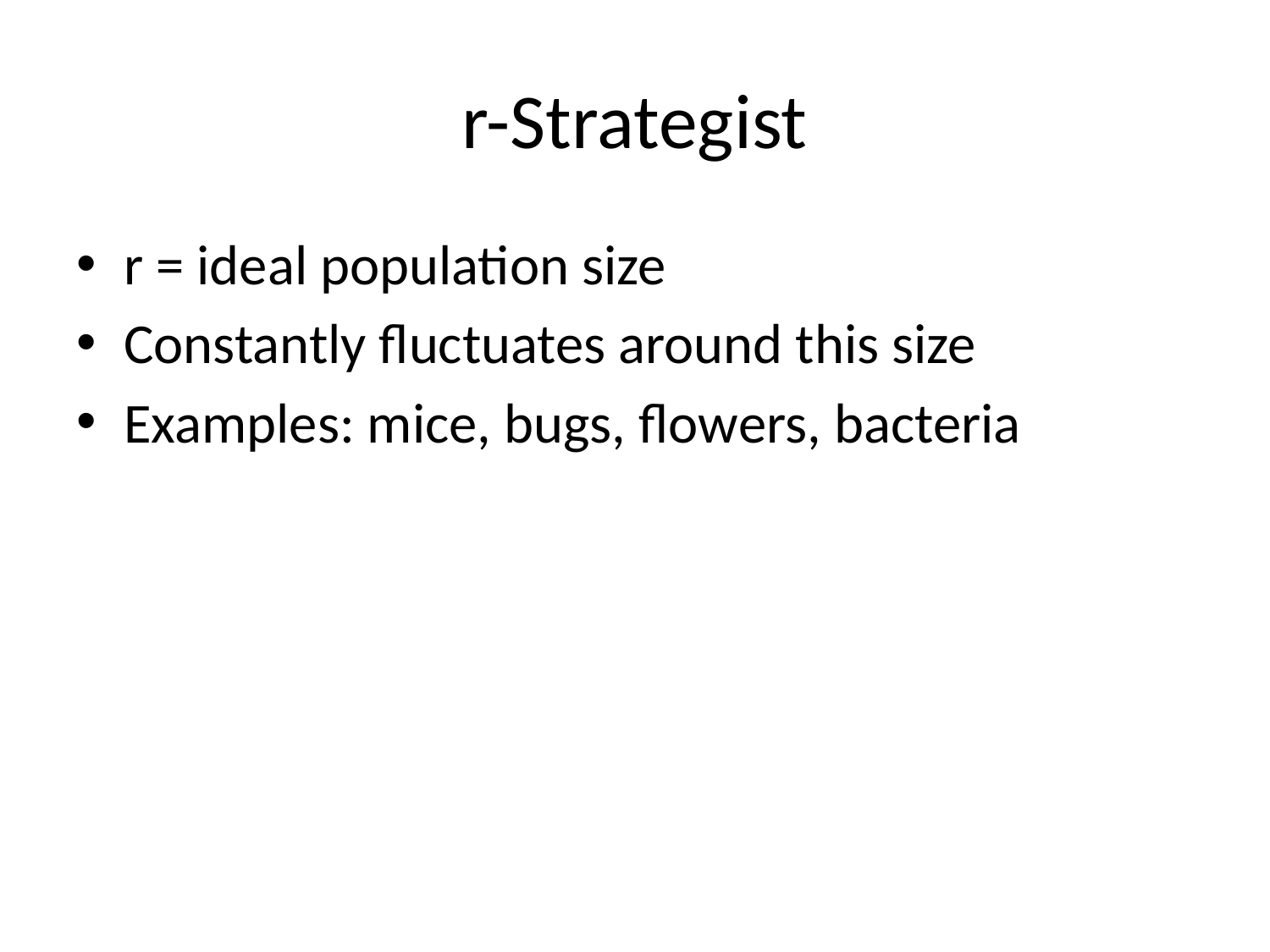

# r-Strategist
r = ideal population size
Constantly fluctuates around this size
Examples: mice, bugs, flowers, bacteria